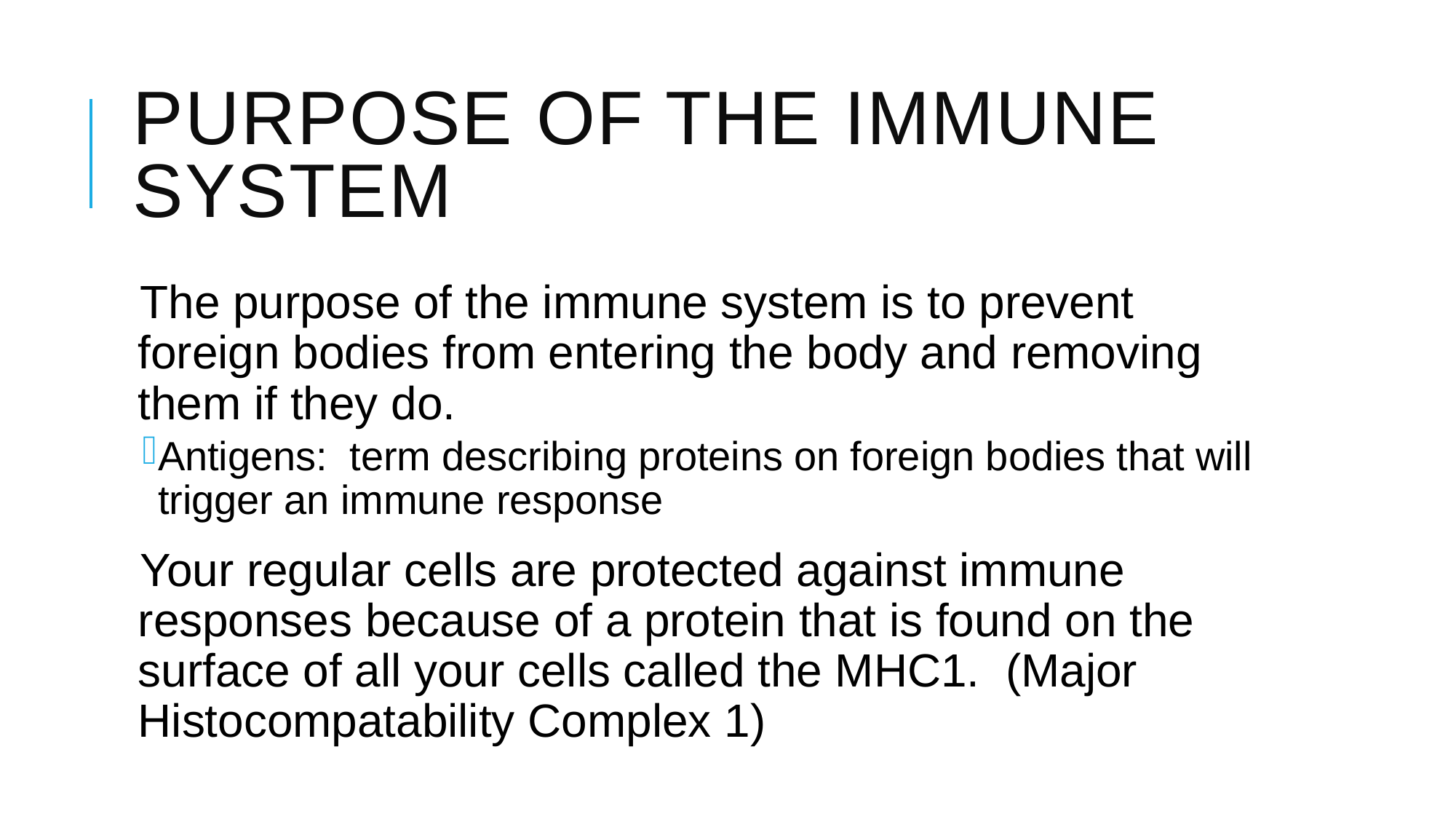

# Purpose of the immune system
The purpose of the immune system is to prevent foreign bodies from entering the body and removing them if they do.
Antigens:  term describing proteins on foreign bodies that will trigger an immune response
Your regular cells are protected against immune responses because of a protein that is found on the surface of all your cells called the MHC1.  (Major Histocompatability Complex 1)